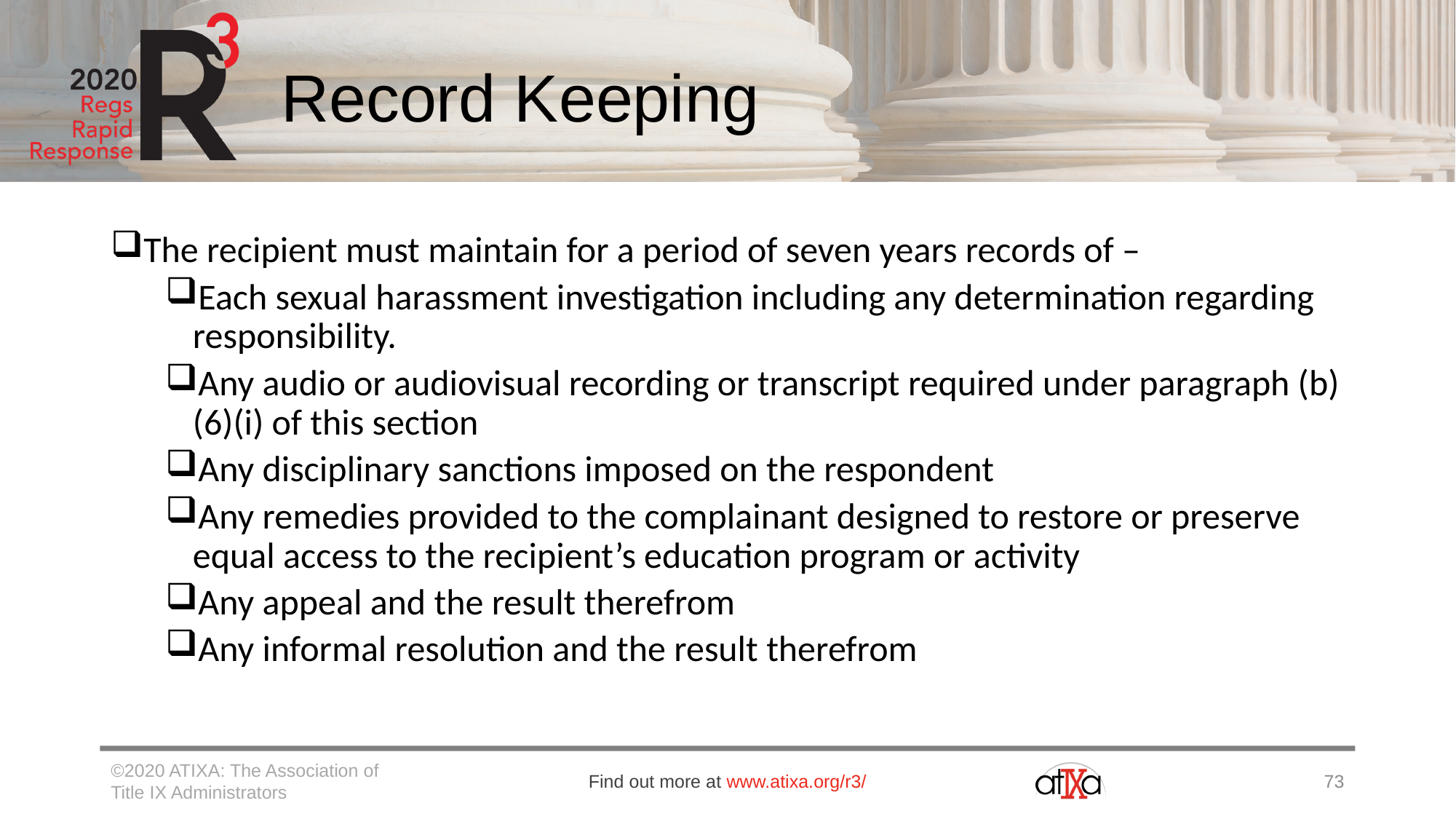

# Record Keeping
The recipient must maintain for a period of seven years records of –
Each sexual harassment investigation including any determination regarding responsibility.
Any audio or audiovisual recording or transcript required under paragraph (b)(6)(i) of this section
Any disciplinary sanctions imposed on the respondent
Any remedies provided to the complainant designed to restore or preserve equal access to the recipient’s education program or activity
Any appeal and the result therefrom
Any informal resolution and the result therefrom
©2020 ATIXA: The Association of Title IX Administrators
Find out more at www.atixa.org/r3/
73